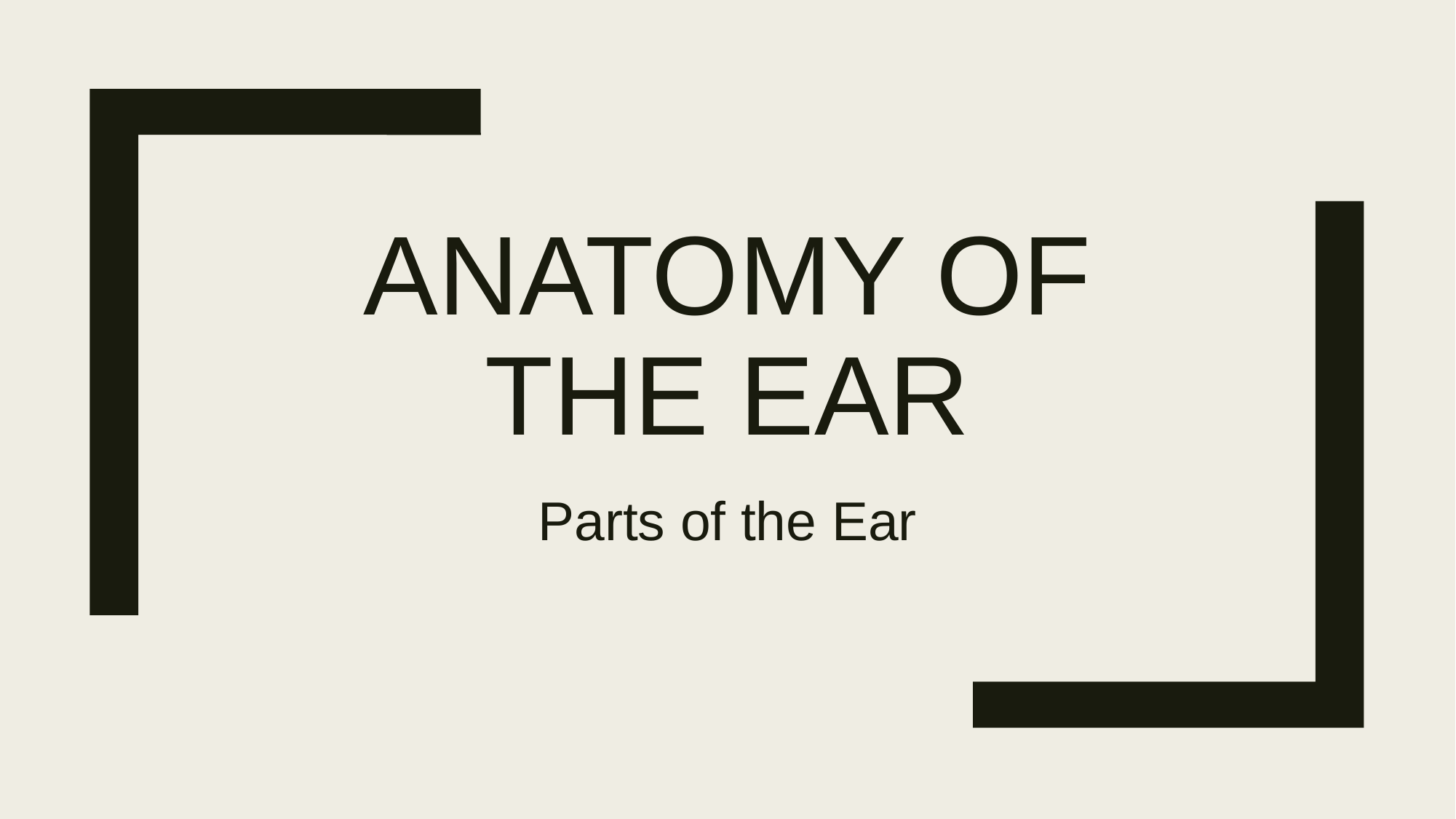

# Anatomy of the Ear
Parts of the Ear